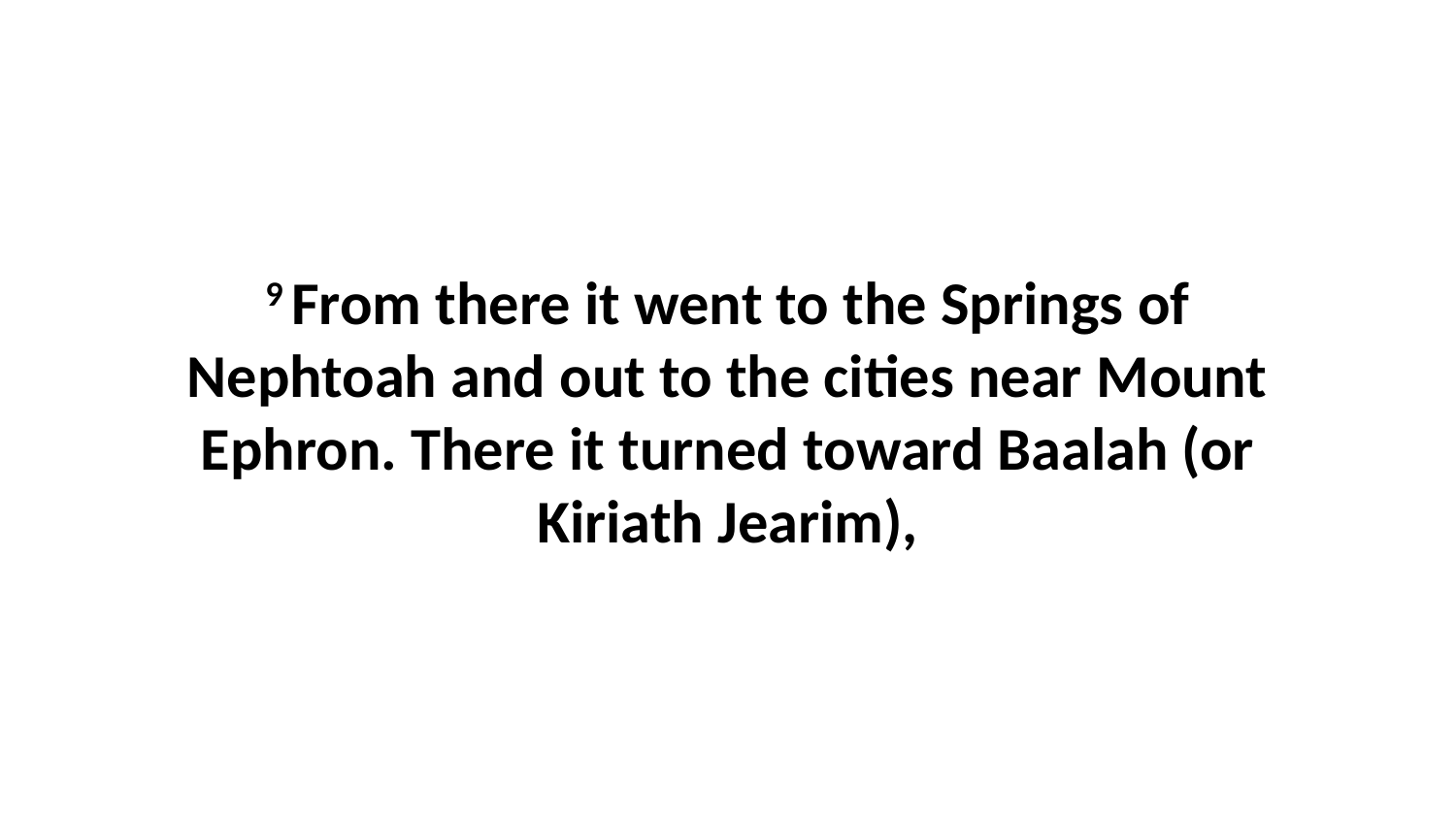

9 From there it went to the Springs of Nephtoah and out to the cities near Mount Ephron. There it turned toward Baalah (or Kiriath Jearim),